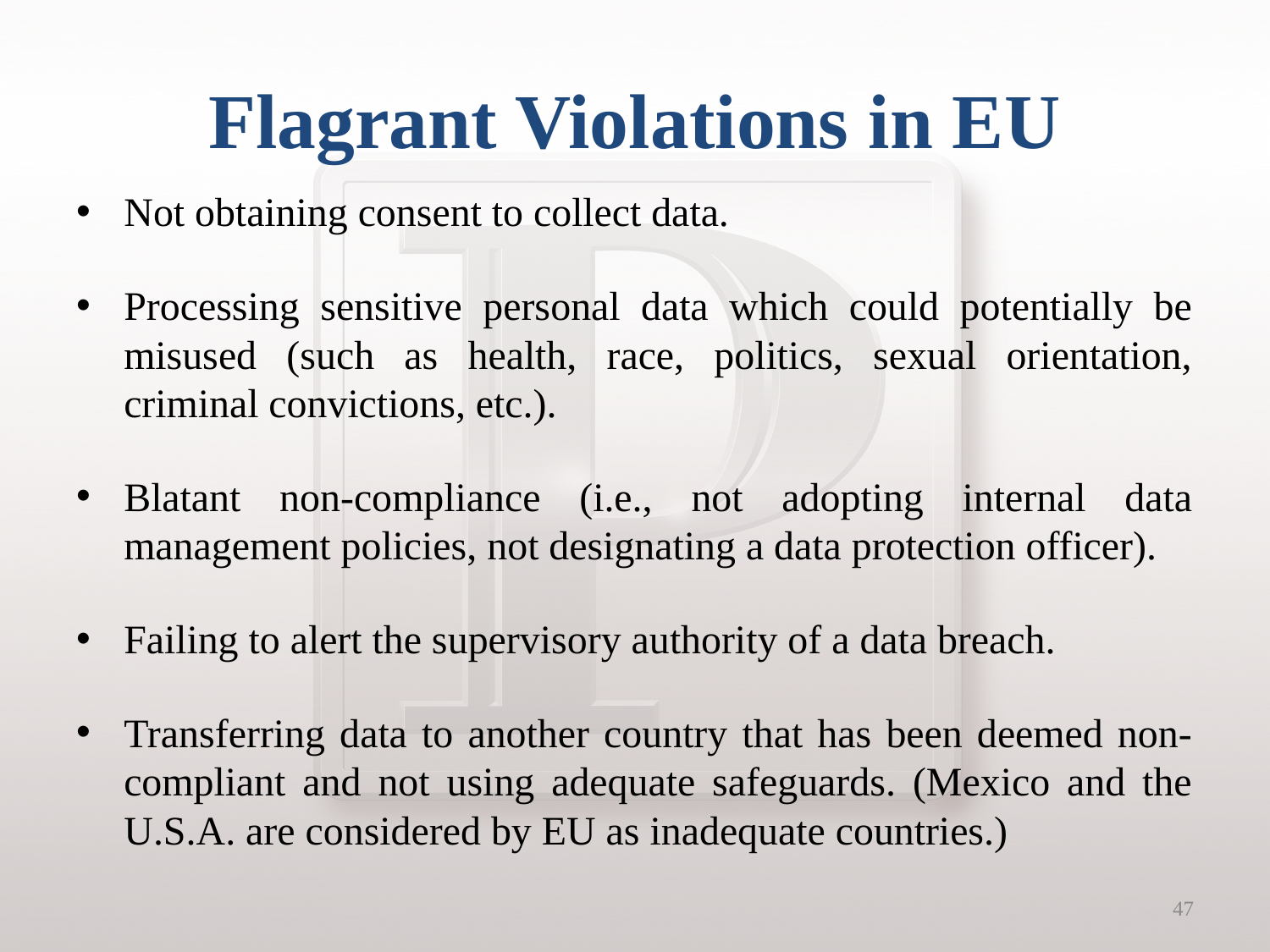

# Flagrant Violations in EU
Not obtaining consent to collect data.

Processing sensitive personal data which could potentially be misused (such as health, race, politics, sexual orientation, criminal convictions, etc.).

Blatant non-compliance (i.e., not adopting internal data management policies, not designating a data protection officer).

Failing to alert the supervisory authority of a data breach.

Transferring data to another country that has been deemed non-compliant and not using adequate safeguards. (Mexico and the U.S.A. are considered by EU as inadequate countries.)
47